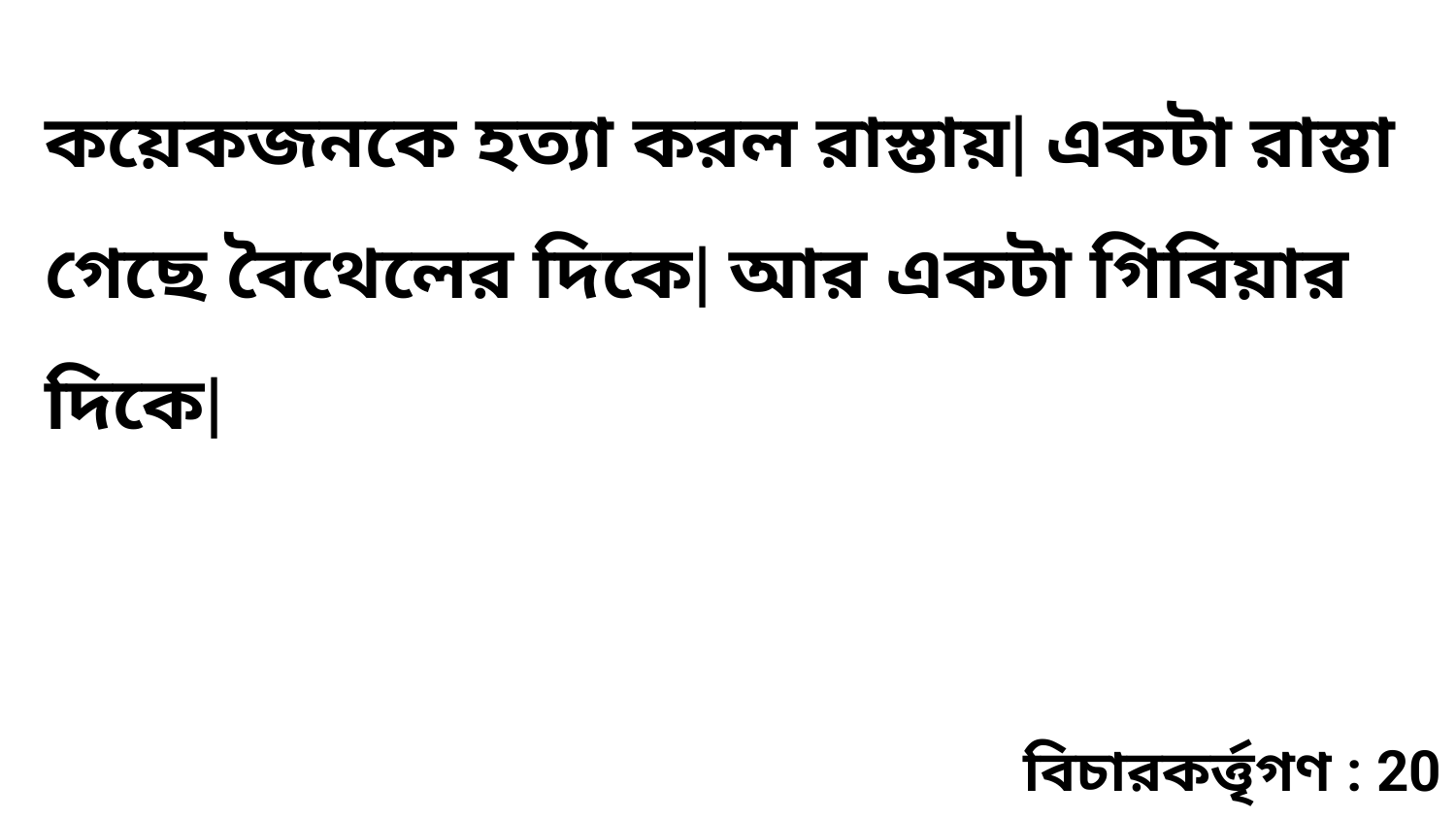

কয়েকজনকে হত্যা করল রাস্তায়| একটা রাস্তা গেছে বৈথেলের দিকে| আর একটা গিবিয়ার দিকে|
বিচারকর্ত্তৃগণ : 20